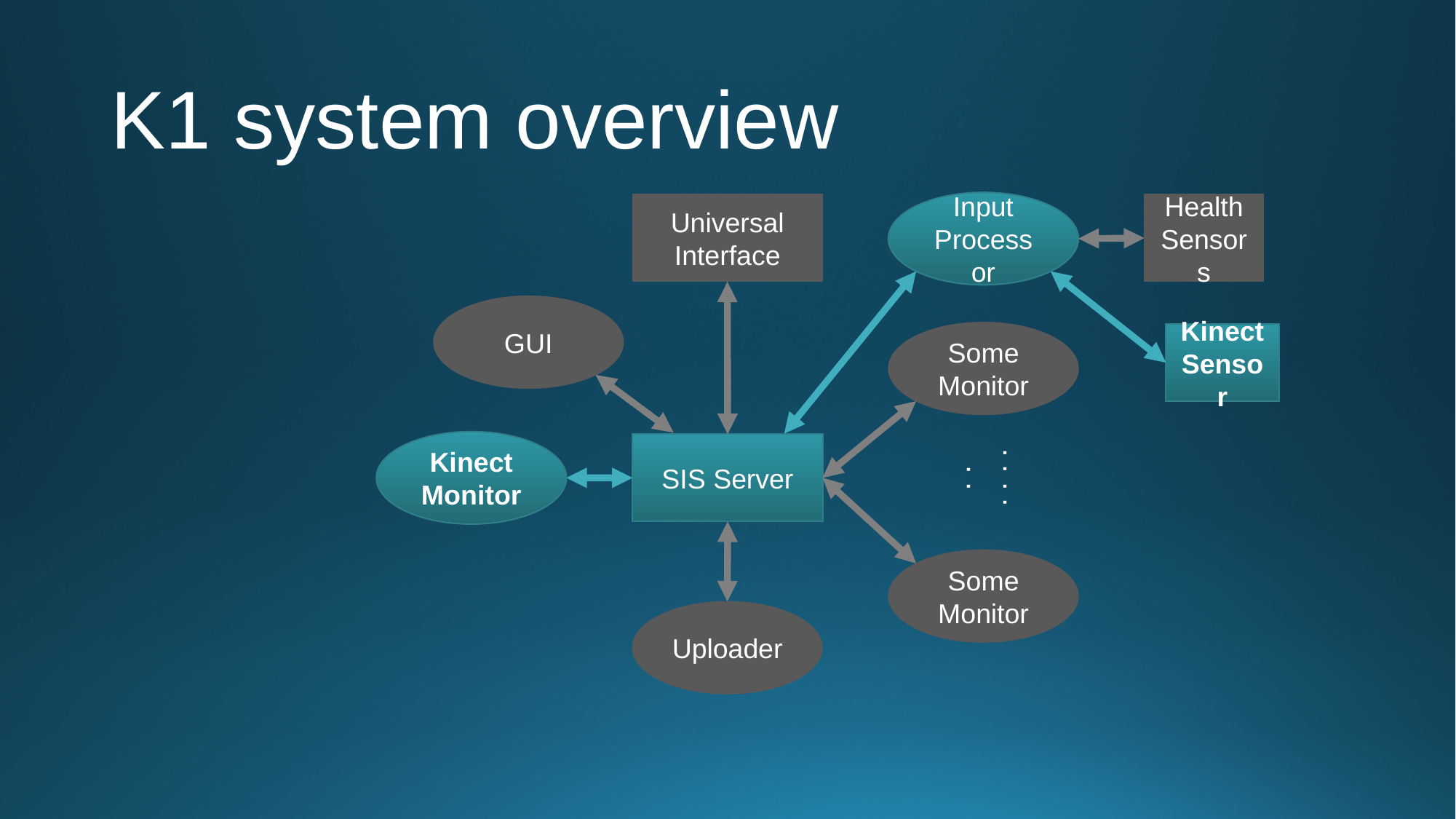

# K1 system overview
Input Processor
Universal Interface
Health Sensors
GUI
Some Monitor
Kinect Sensor
Kinect Monitor
SIS Server
. . . . . .
Some Monitor
Uploader